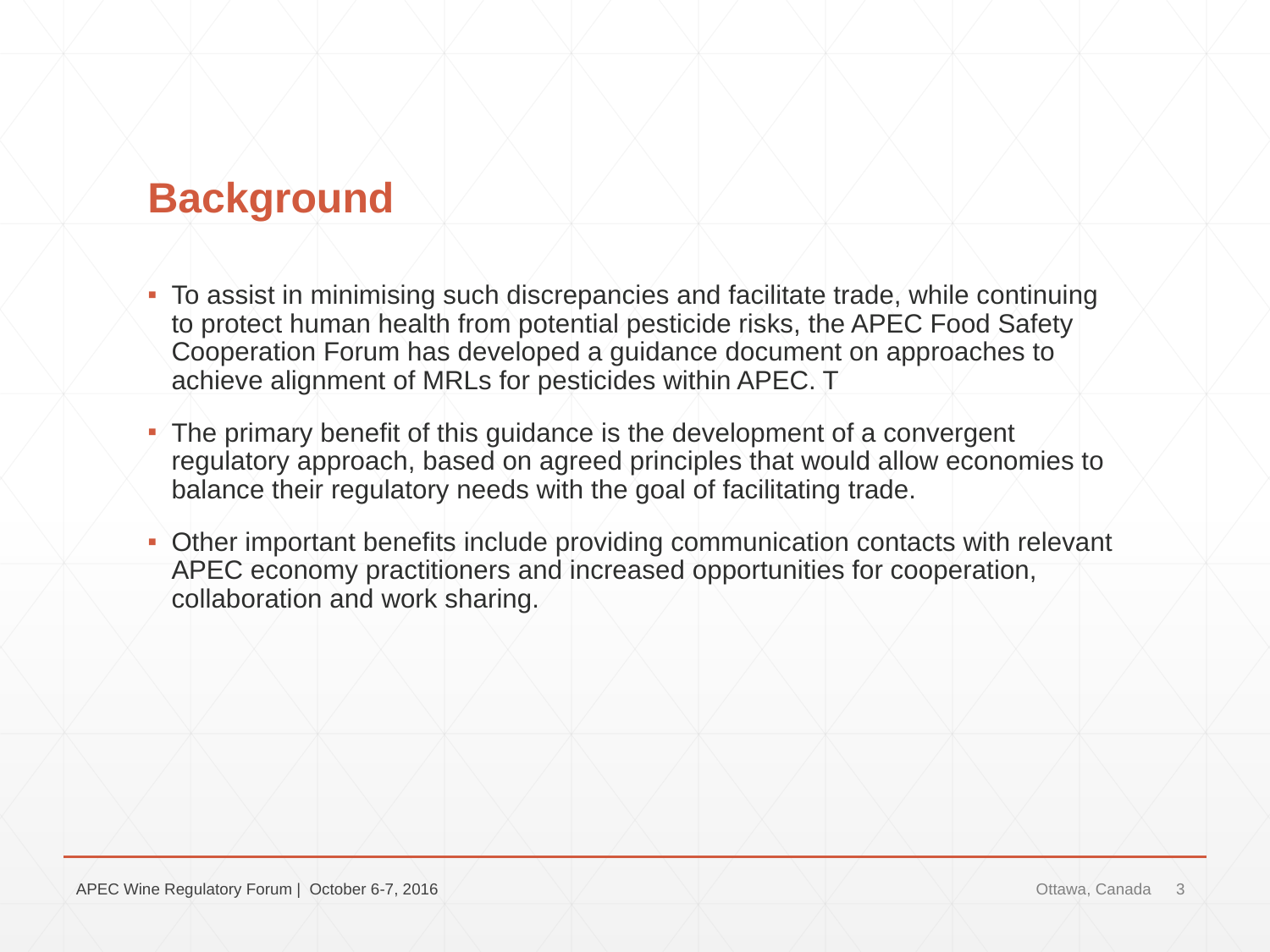

# Background
To assist in minimising such discrepancies and facilitate trade, while continuing to protect human health from potential pesticide risks, the APEC Food Safety Cooperation Forum has developed a guidance document on approaches to achieve alignment of MRLs for pesticides within APEC. T
The primary benefit of this guidance is the development of a convergent regulatory approach, based on agreed principles that would allow economies to balance their regulatory needs with the goal of facilitating trade.
Other important benefits include providing communication contacts with relevant APEC economy practitioners and increased opportunities for cooperation, collaboration and work sharing.

APEC Wine Regulatory Forum |  October 6-7, 2016
Ottawa, Canada
3